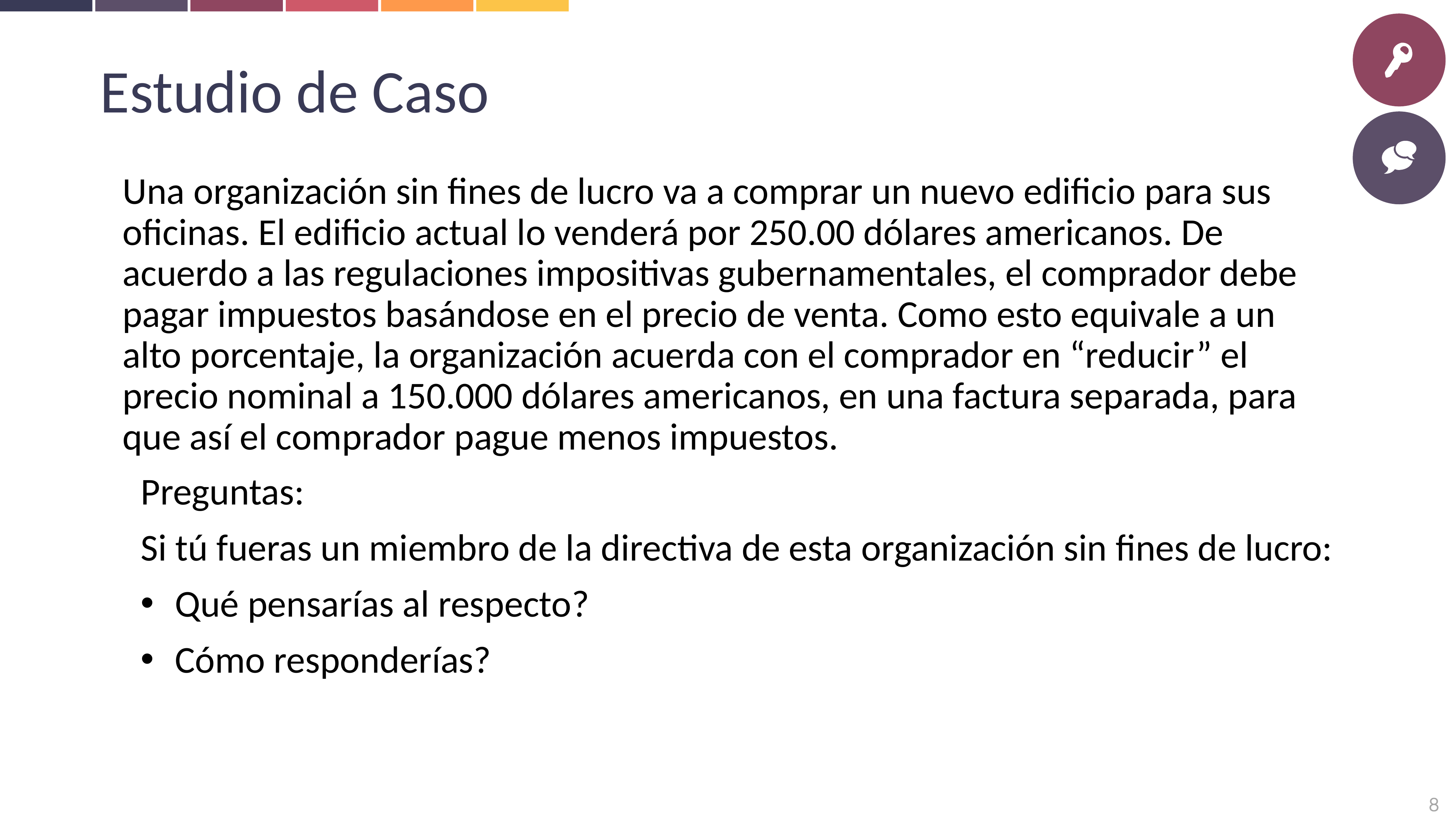

Estudio de Caso

Una organización sin fines de lucro va a comprar un nuevo edificio para sus oficinas. El edificio actual lo venderá por 250.00 dólares americanos. De acuerdo a las regulaciones impositivas gubernamentales, el comprador debe pagar impuestos basándose en el precio de venta. Como esto equivale a un alto porcentaje, la organización acuerda con el comprador en “reducir” el precio nominal a 150.000 dólares americanos, en una factura separada, para que así el comprador pague menos impuestos.
Preguntas:
Si tú fueras un miembro de la directiva de esta organización sin fines de lucro:
Qué pensarías al respecto?
Cómo responderías?